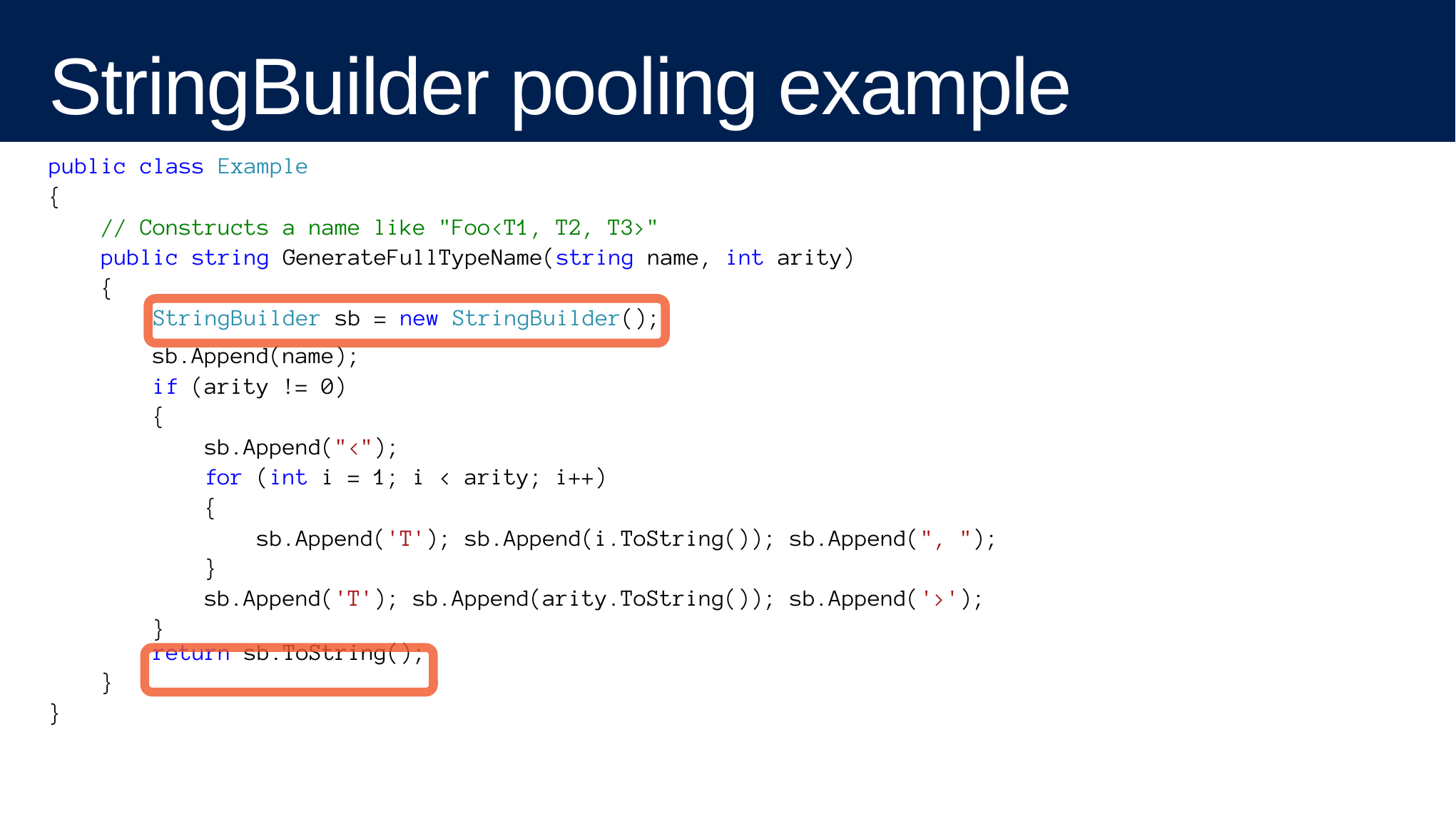

# StringBuilder pooling example
public class Example
{
    // Constructs a name like "Foo<T1, T2, T3>"
    public string GenerateFullTypeName(string name, int arity)
    {
        StringBuilder sb = new StringBuilder();

        return sb.ToString();
    }
}

        sb.Append(name);
        if (arity != 0)
        {
            sb.Append("<");
            for (int i = 1; i < arity; i++)
            {
                sb.Append('T'); sb.Append(i.ToString()); sb.Append(", ");
            }
            sb.Append('T'); sb.Append(arity.ToString()); sb.Append('>');
        }